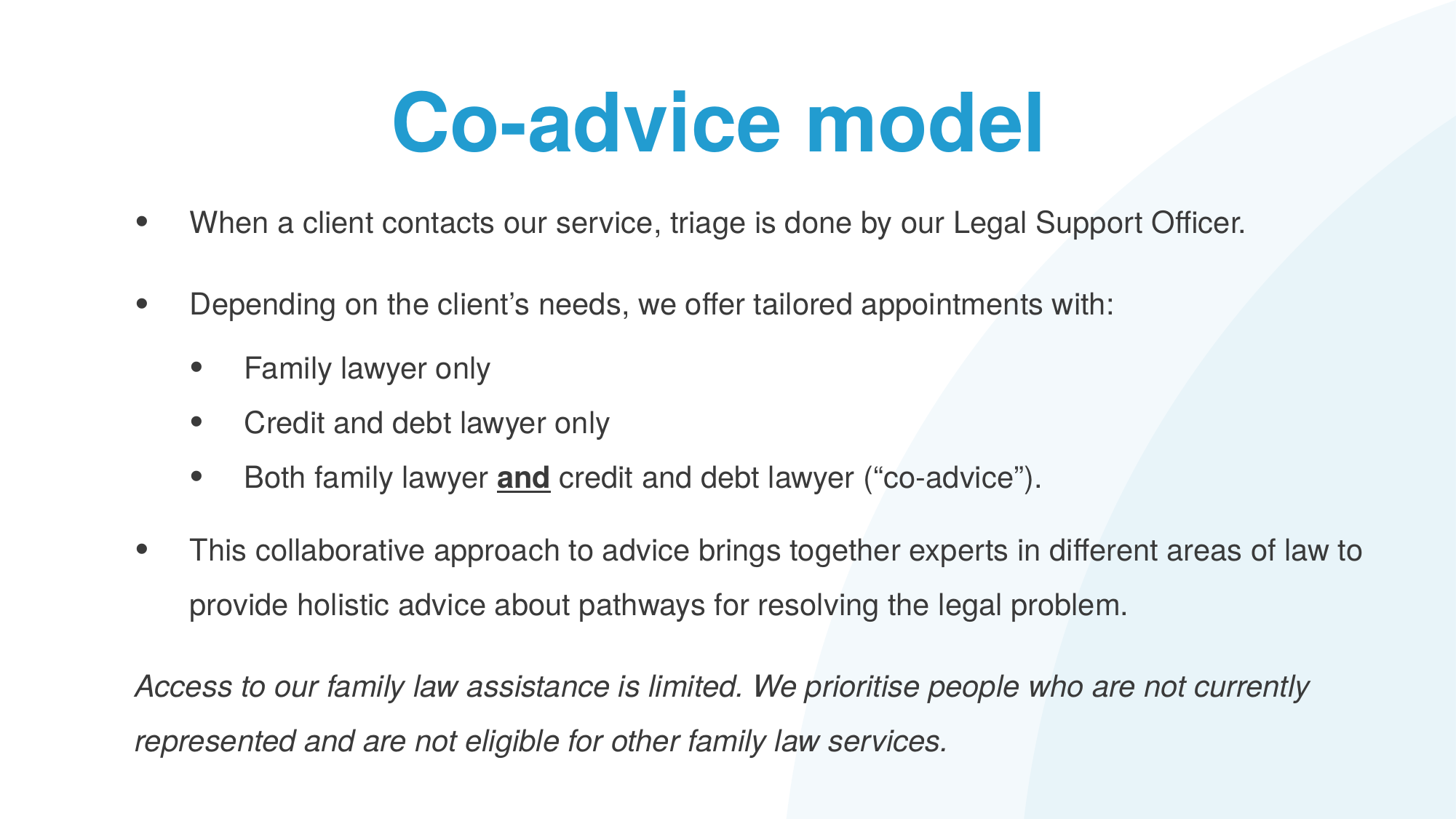

# Co-advice model
When a client contacts our service, triage is done by our Legal Support Officer.
Depending on the client’s needs, we offer tailored appointments with:
Family lawyer only
Credit and debt lawyer only
Both family lawyer and credit and debt lawyer (“co-advice”).
This collaborative approach to advice brings together experts in different areas of law to provide holistic advice about pathways for resolving the legal problem.
Access to our family law assistance is limited. We prioritise people who are not currently represented and are not eligible for other family law services.